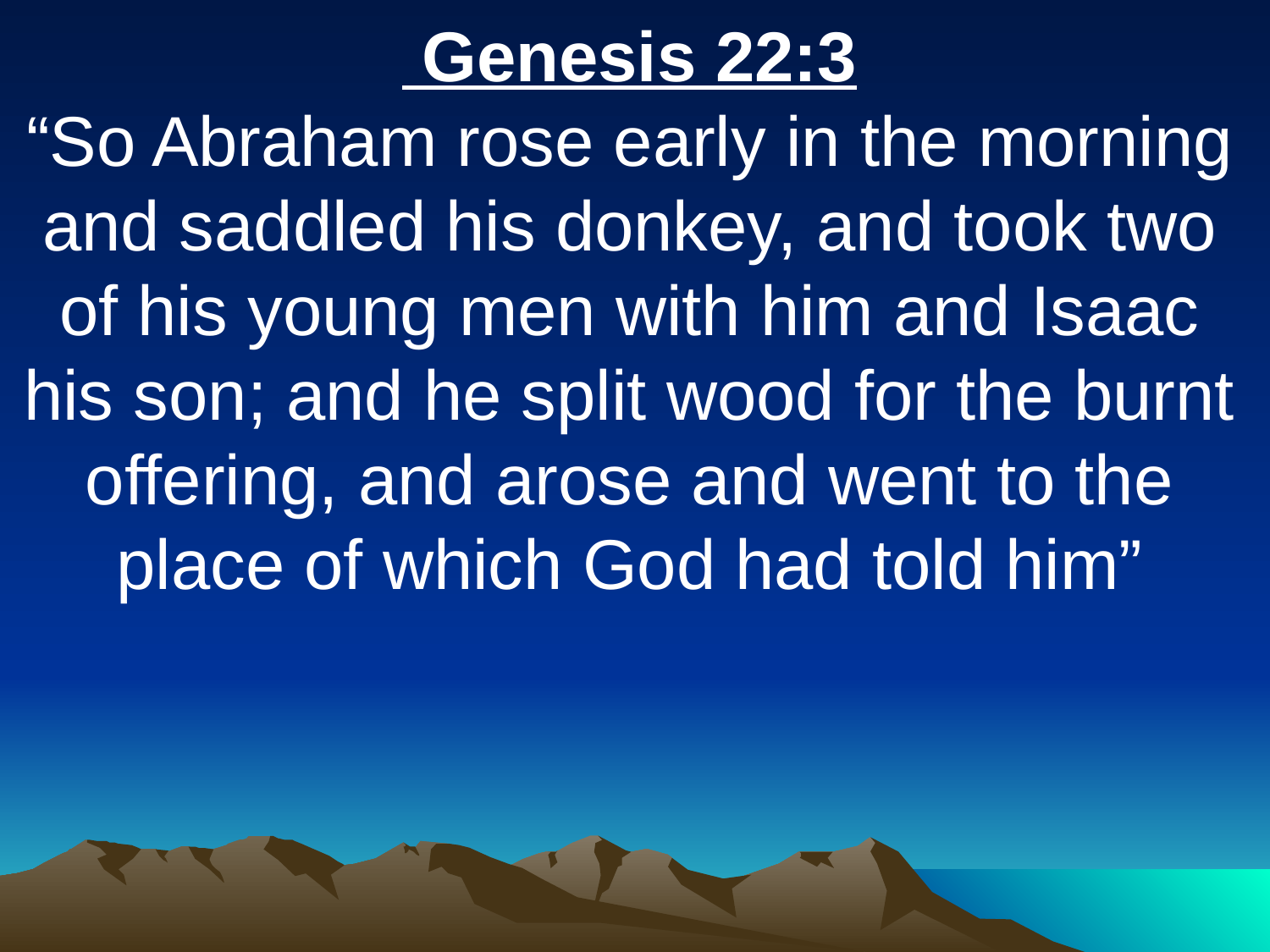

Genesis 22:3
“So Abraham rose early in the morning and saddled his donkey, and took two of his young men with him and Isaac his son; and he split wood for the burnt offering, and arose and went to the place of which God had told him”